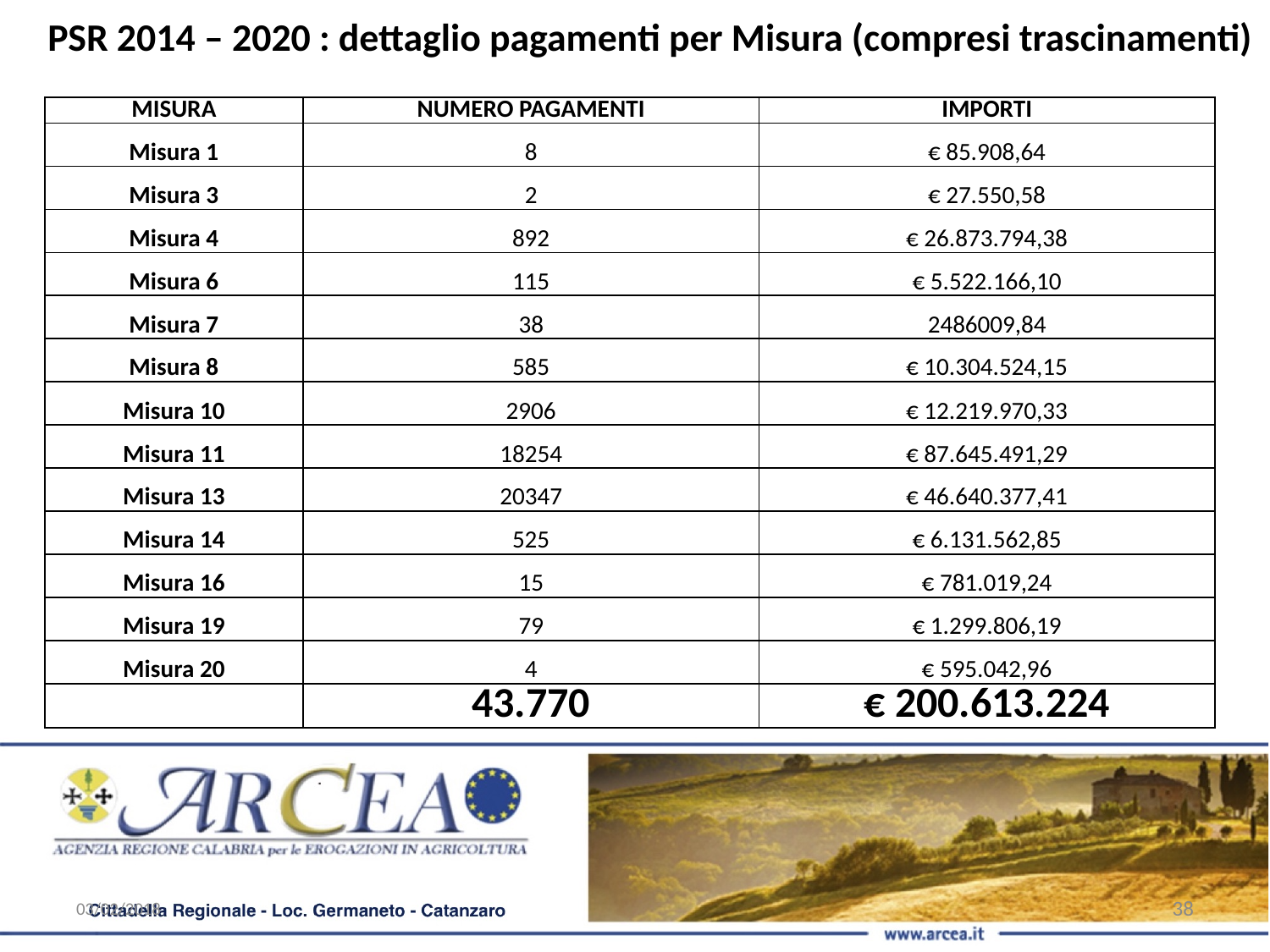

PSR 2014 – 2020 : dettaglio pagamenti per Misura (compresi trascinamenti)

| MISURA | NUMERO PAGAMENTI | IMPORTI |
| --- | --- | --- |
| Misura 1 | 8 | € 85.908,64 |
| Misura 3 | 2 | € 27.550,58 |
| Misura 4 | 892 | € 26.873.794,38 |
| Misura 6 | 115 | € 5.522.166,10 |
| Misura 7 | 38 | 2486009,84 |
| Misura 8 | 585 | € 10.304.524,15 |
| Misura 10 | 2906 | € 12.219.970,33 |
| Misura 11 | 18254 | € 87.645.491,29 |
| Misura 13 | 20347 | € 46.640.377,41 |
| Misura 14 | 525 | € 6.131.562,85 |
| Misura 16 | 15 | € 781.019,24 |
| Misura 19 | 79 | € 1.299.806,19 |
| Misura 20 | 4 | € 595.042,96 |
|  | 43.770 | € 200.613.224 |
03/02/2018
38